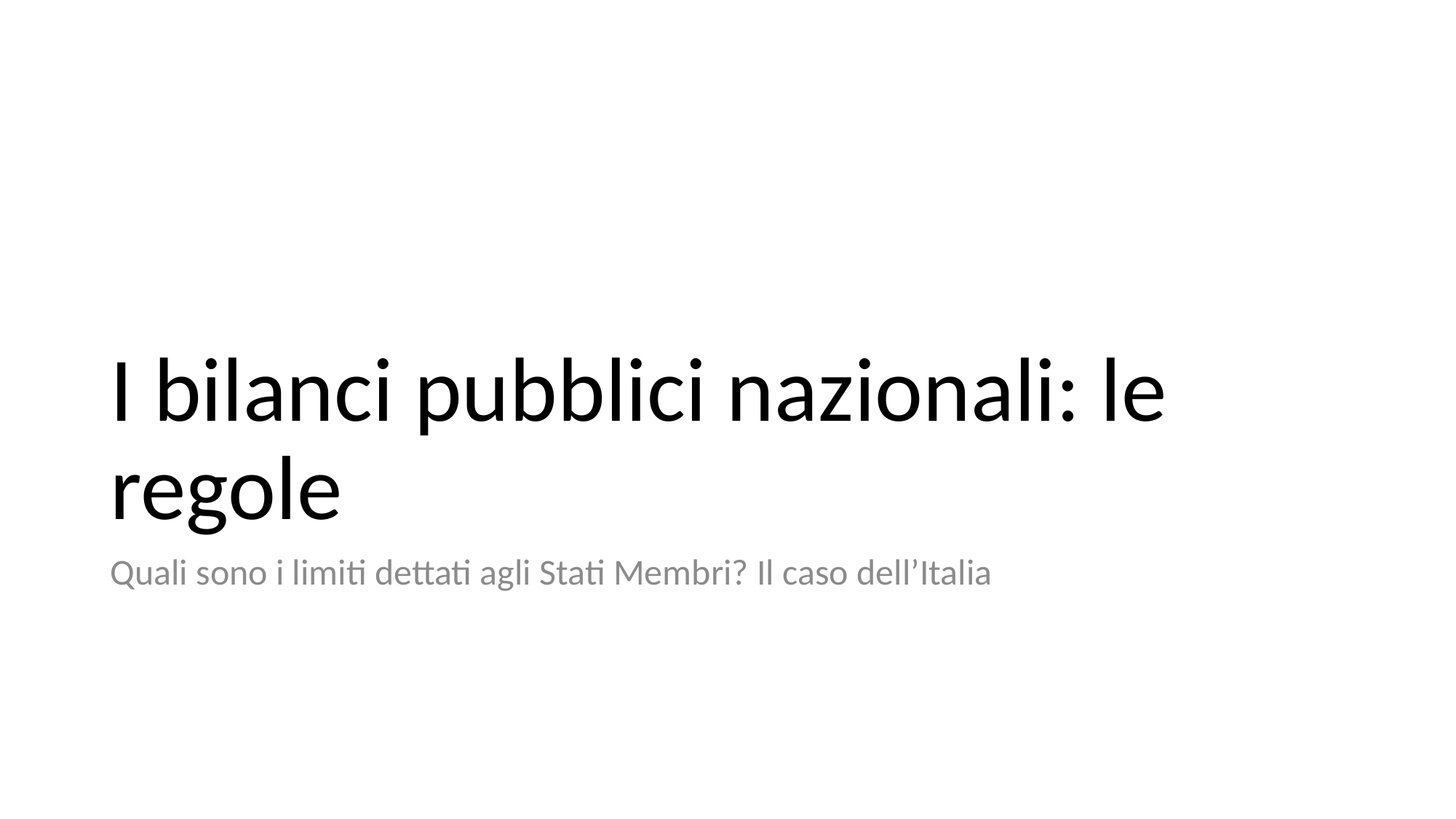

# I bilanci pubblici nazionali: le regole
Quali sono i limiti dettati agli Stati Membri? Il caso dell’Italia